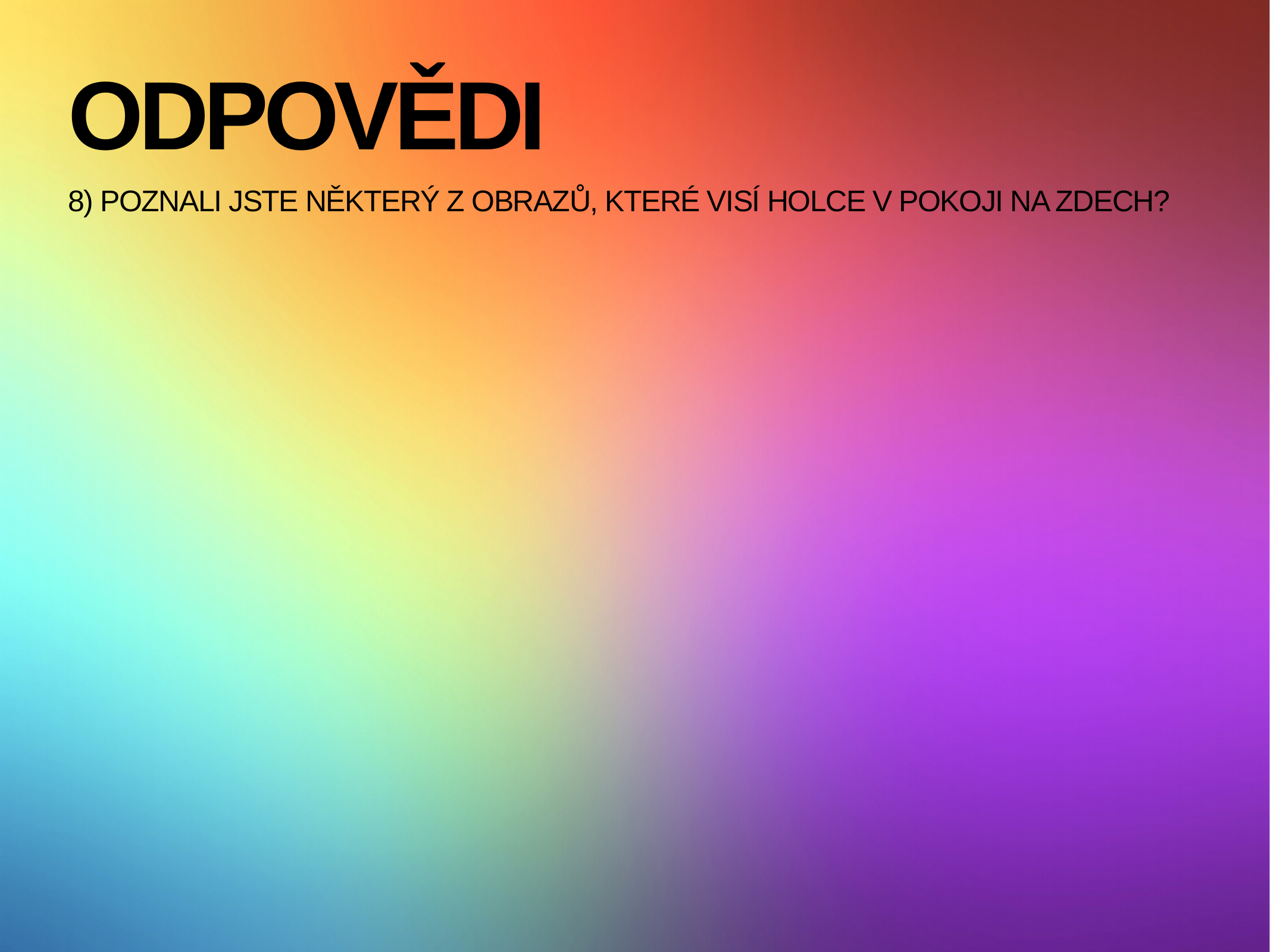

odpovědi
# 8) Poznali jste některý z obrazů, které visí holce v pokoji na zdech?